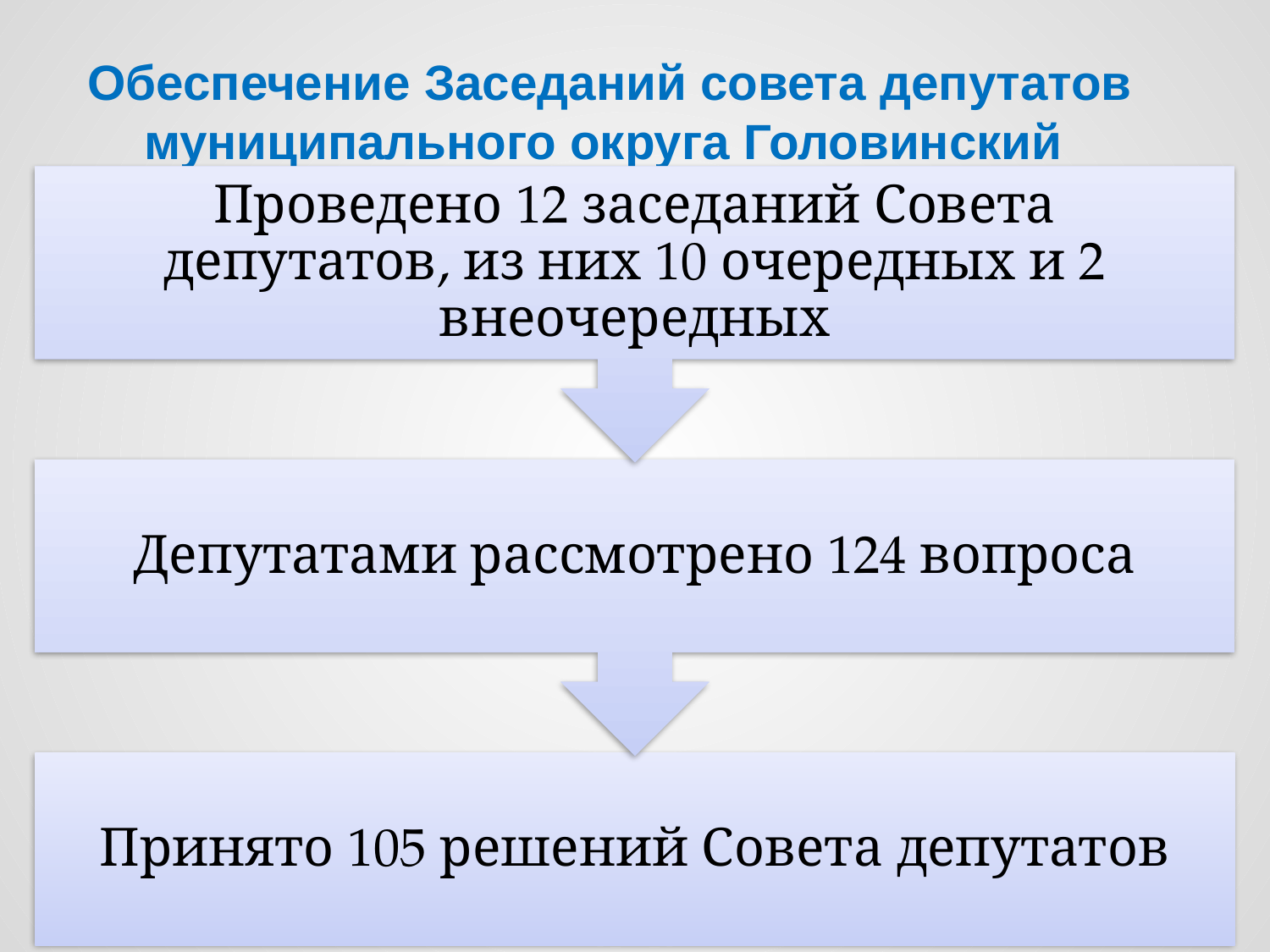

# Обеспечение Заседаний совета депутатов муниципального округа Головинский
Принято 105 решений Совета депутатов
Депутатами рассмотрено 124 вопроса
Проведено 12 заседаний Совета депутатов, из них 10 очередных и 2 внеочередных